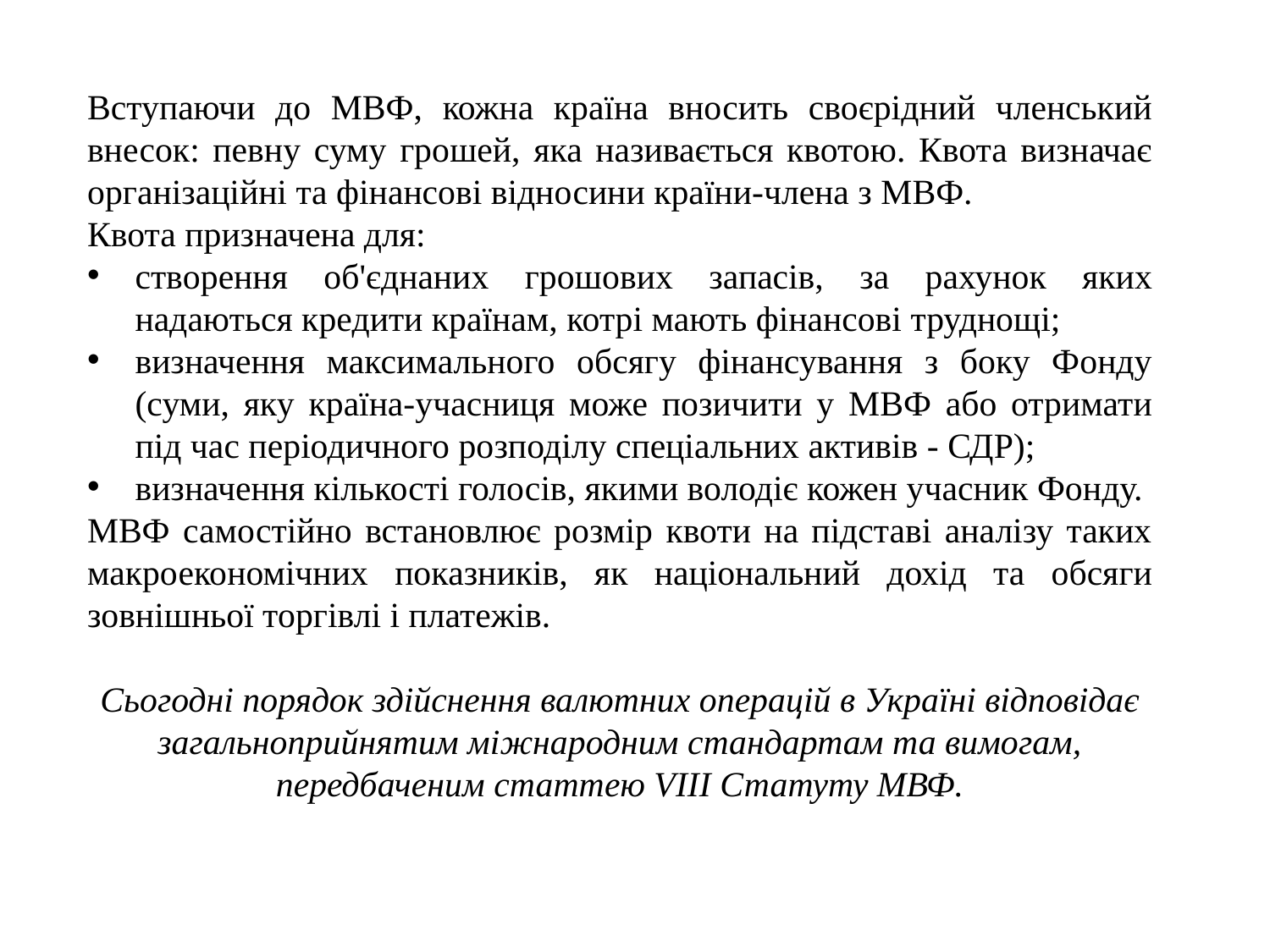

Вступаючи до МВФ, кожна країна вносить своєрідний членський внесок: певну суму грошей, яка називається квотою. Квота визначає організаційні та фінансові відносини країни-члена з МВФ.
Квота призначена для:
створення об'єднаних грошових запасів, за рахунок яких надаються кредити країнам, котрі мають фінансові труднощі;
визначення максимального обсягу фінансування з боку Фонду (суми, яку країна-учасниця може позичити у МВФ або отримати під час періодичного розподілу спеціальних активів - СДР);
визначення кількості голосів, якими володіє кожен учасник Фонду.
МВФ самостійно встановлює розмір квоти на підставі аналізу таких макроекономічних показників, як національний дохід та обсяги зовнішньої торгівлі і платежів.

Сьогодні порядок здійснення валютних операцій в Україні відповідає загальноприйнятим міжнародним стандартам та вимогам, передбаченим статтею VIII Статуту МВФ.